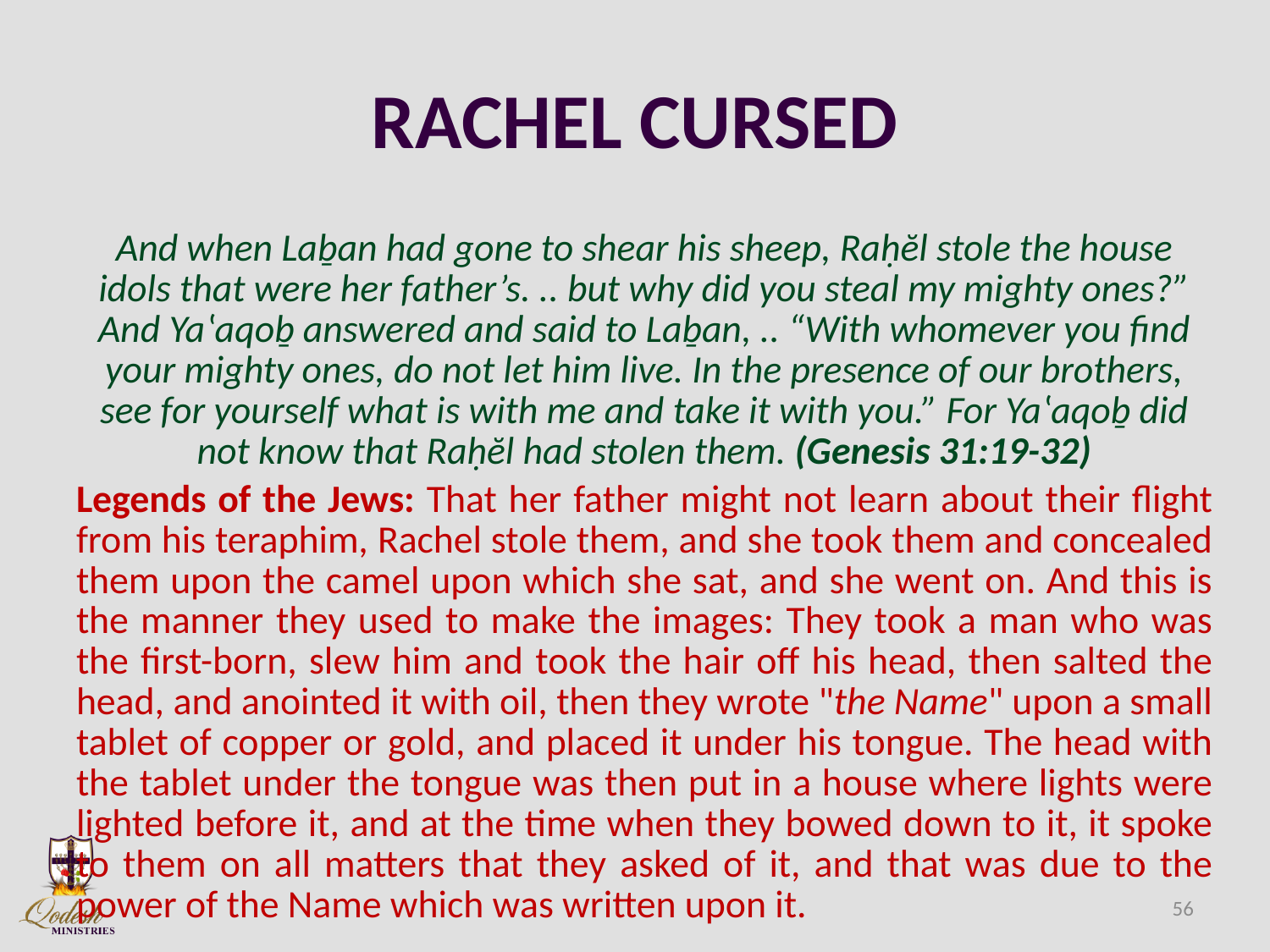

# RACHEL CURSED
And when Laḇan had gone to shear his sheep, Raḥĕl stole the house idols that were her father’s. .. but why did you steal my mighty ones?” And Yaʽaqoḇ answered and said to Laḇan, .. “With whomever you find your mighty ones, do not let him live. In the presence of our brothers, see for yourself what is with me and take it with you.” For Yaʽaqoḇ did not know that Raḥĕl had stolen them. (Genesis 31:19-32)
Legends of the Jews: That her father might not learn about their flight from his teraphim, Rachel stole them, and she took them and concealed them upon the camel upon which she sat, and she went on. And this is the manner they used to make the images: They took a man who was the first-born, slew him and took the hair off his head, then salted the head, and anointed it with oil, then they wrote "the Name" upon a small tablet of copper or gold, and placed it under his tongue. The head with the tablet under the tongue was then put in a house where lights were lighted before it, and at the time when they bowed down to it, it spoke to them on all matters that they asked of it, and that was due to the power of the Name which was written upon it.
56